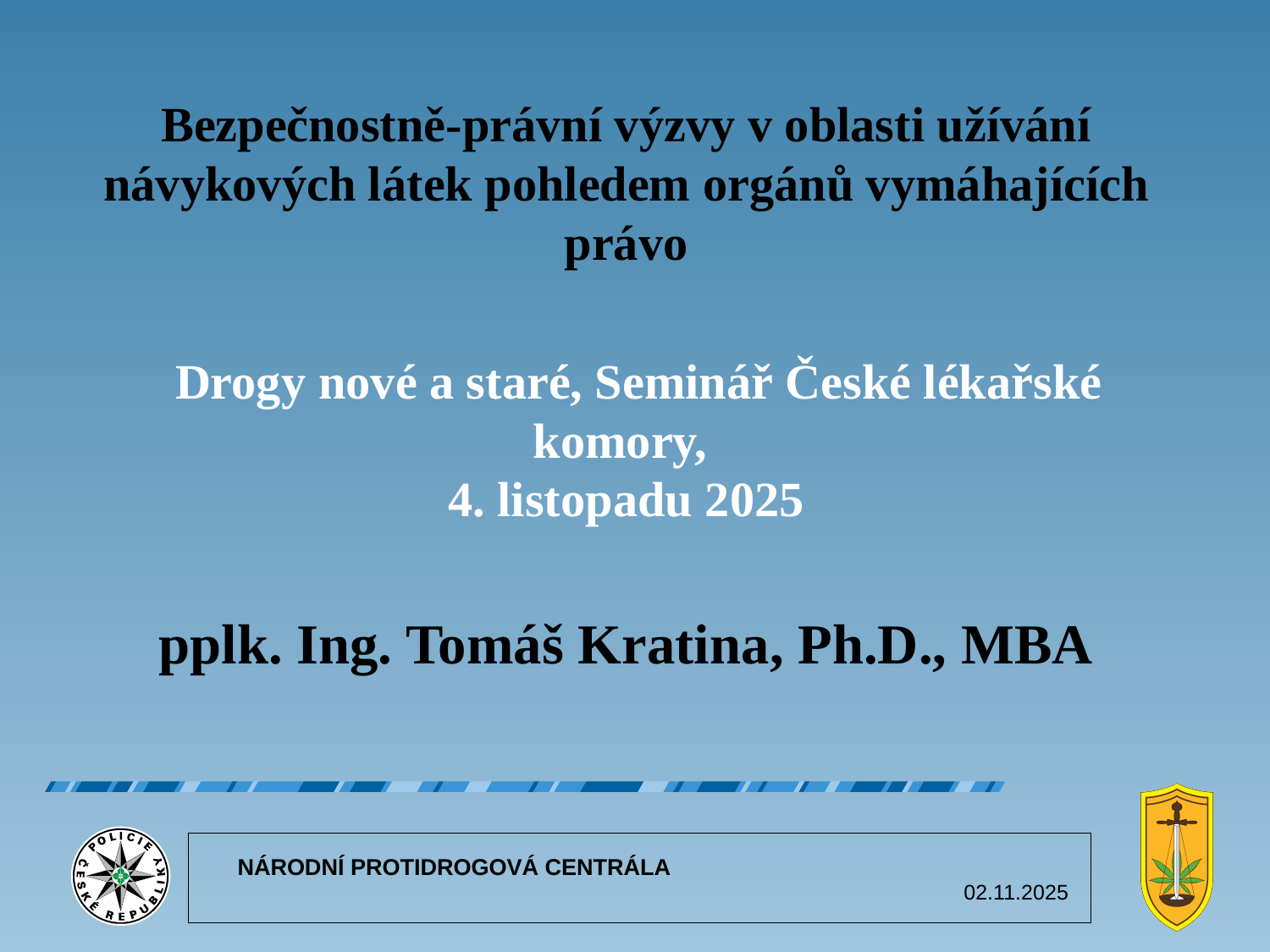

Bezpečnostně-právní výzvy v oblasti užívání návykových látek pohledem orgánů vymáhajících právo

  Drogy nové a staré, Seminář České lékařské komory,
4. listopadu 2025

pplk. Ing. Tomáš Kratina, Ph.D., MBA
NÁRODNÍ PROTIDROGOVÁ CENTRÁLA
02.11.2025